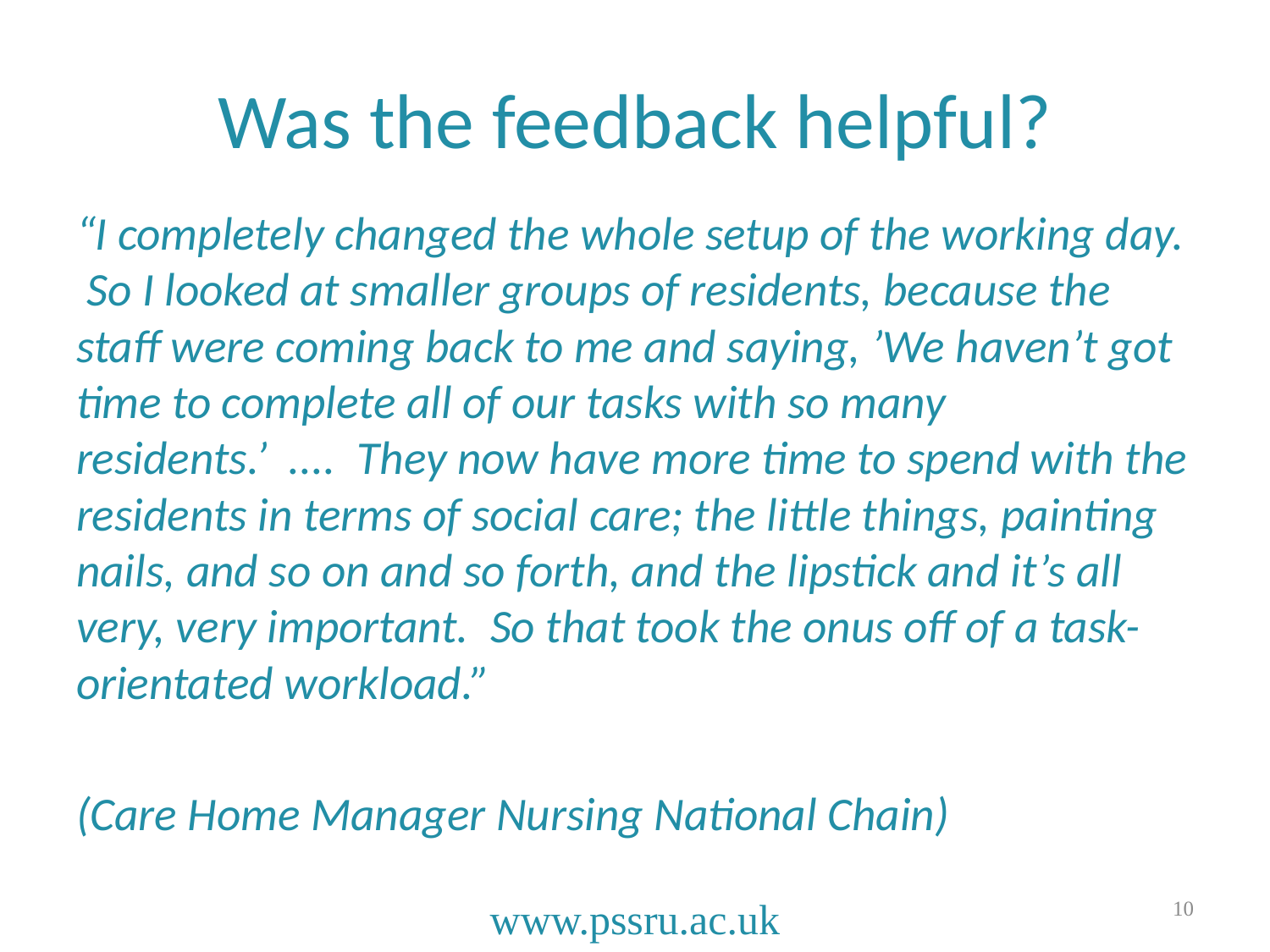

# Was the feedback helpful?
“I completely changed the whole setup of the working day.  So I looked at smaller groups of residents, because the staff were coming back to me and saying, ’We haven’t got time to complete all of our tasks with so many residents.’  ....  They now have more time to spend with the residents in terms of social care; the little things, painting nails, and so on and so forth, and the lipstick and it’s all very, very important.  So that took the onus off of a task-orientated workload.”

(Care Home Manager Nursing National Chain)

10